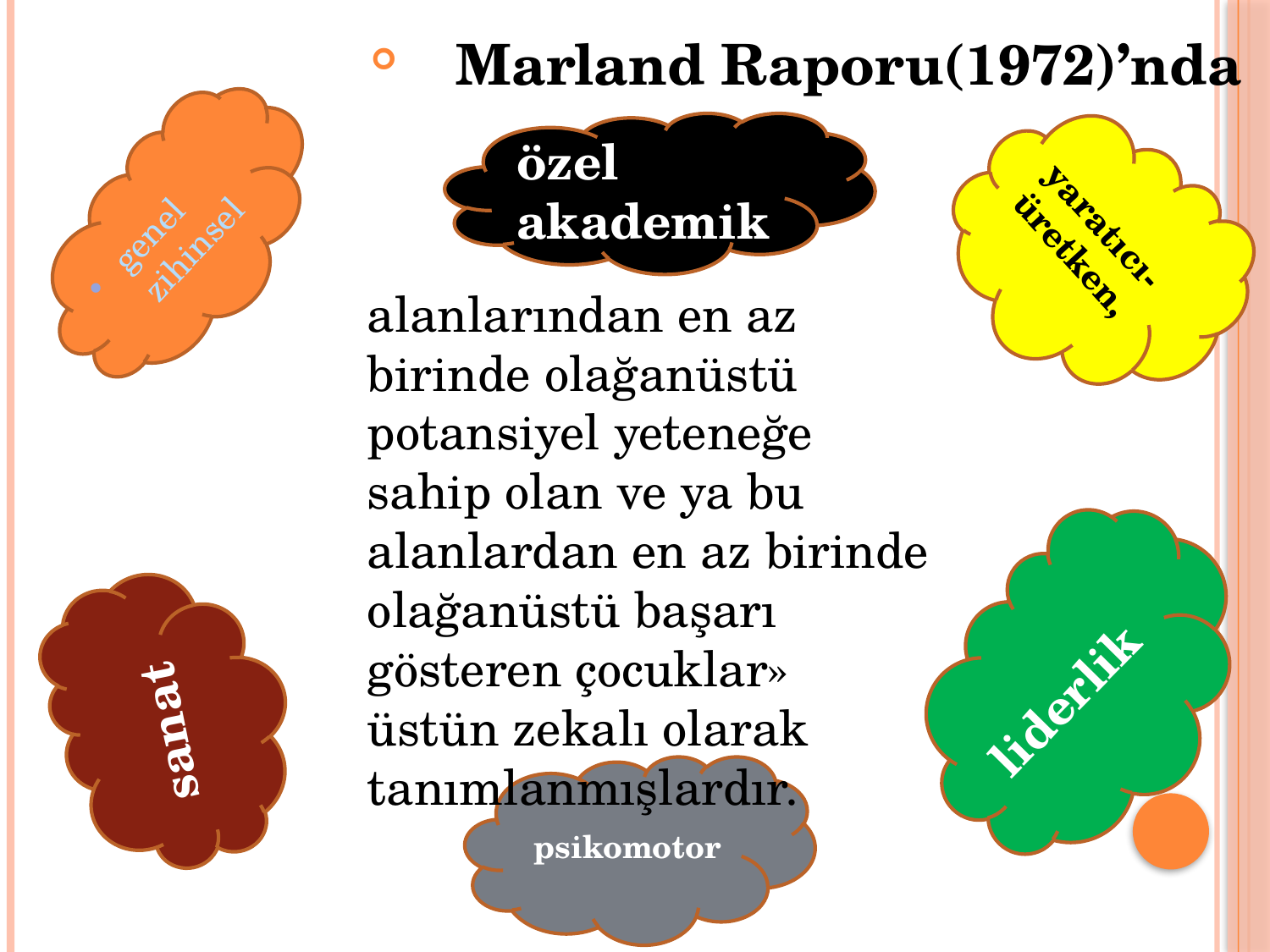

Marland Raporu(1972)’nda
özel akademik
yaratıcı-üretken,
genel zihinsel
alanlarından en az birinde olağanüstü potansiyel yeteneğe sahip olan ve ya bu alanlardan en az birinde olağanüstü başarı gösteren çocuklar» üstün zekalı olarak tanımlanmışlardır.
liderlik
sanat
psikomotor